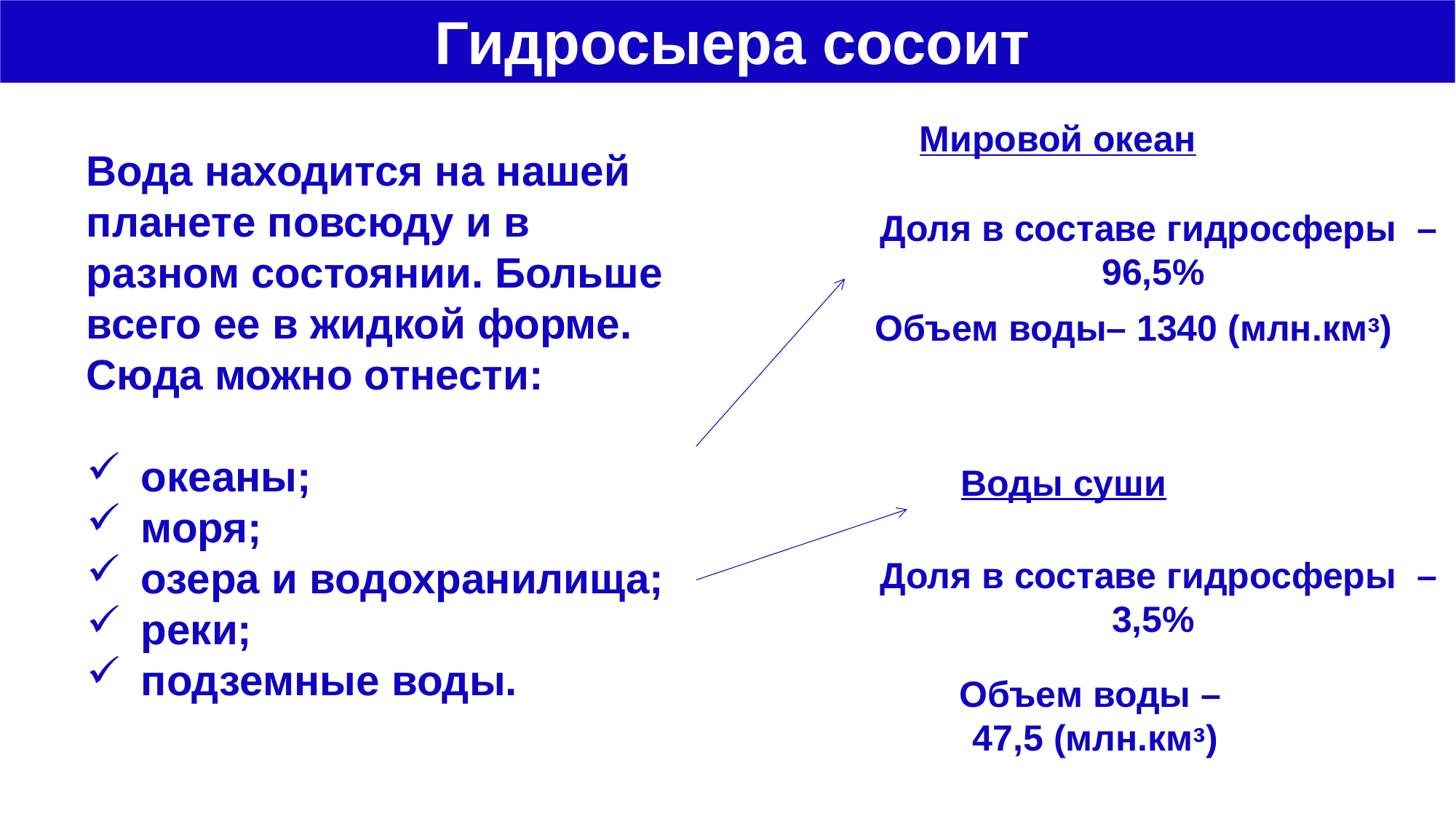

Гидросыера сосоит

Мировой океан
Вода находится на нашей планете повсюду и в разном состоянии. Больше всего ее в жидкой форме. Сюда можно отнести:

океаны;
моря;
озера и водохранилища;
реки;
подземные воды.
Доля в составе гидросферы  – 96,5%
Объем воды– 1340 (млн.кмᶟ)
Воды суши
Доля в составе гидросферы  – 3,5%
Объем воды –
47,5 (млн.кмᶟ)